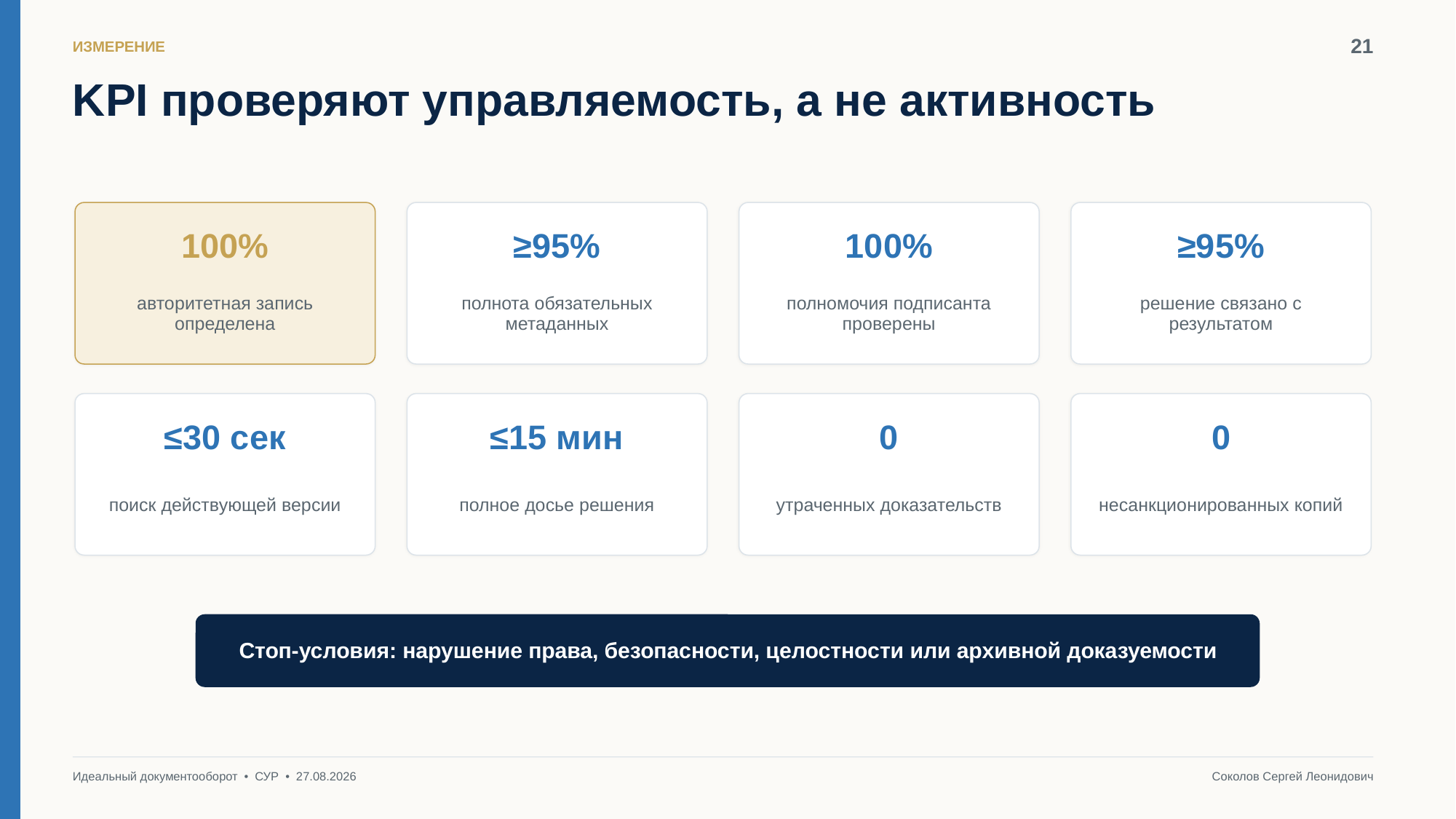

21
ИЗМЕРЕНИЕ
KPI проверяют управляемость, а не активность

100%
≥95%
100%
≥95%
авторитетная запись определена
полнота обязательных метаданных
полномочия подписанта проверены
решение связано с результатом

≤30 сек
≤15 мин
0
0
поиск действующей версии
полное досье решения
утраченных доказательств
несанкционированных копий

Стоп-условия: нарушение права, безопасности, целостности или архивной доказуемости

Идеальный документооборот  •  СУР  •  27.08.2026
Соколов Сергей Леонидович